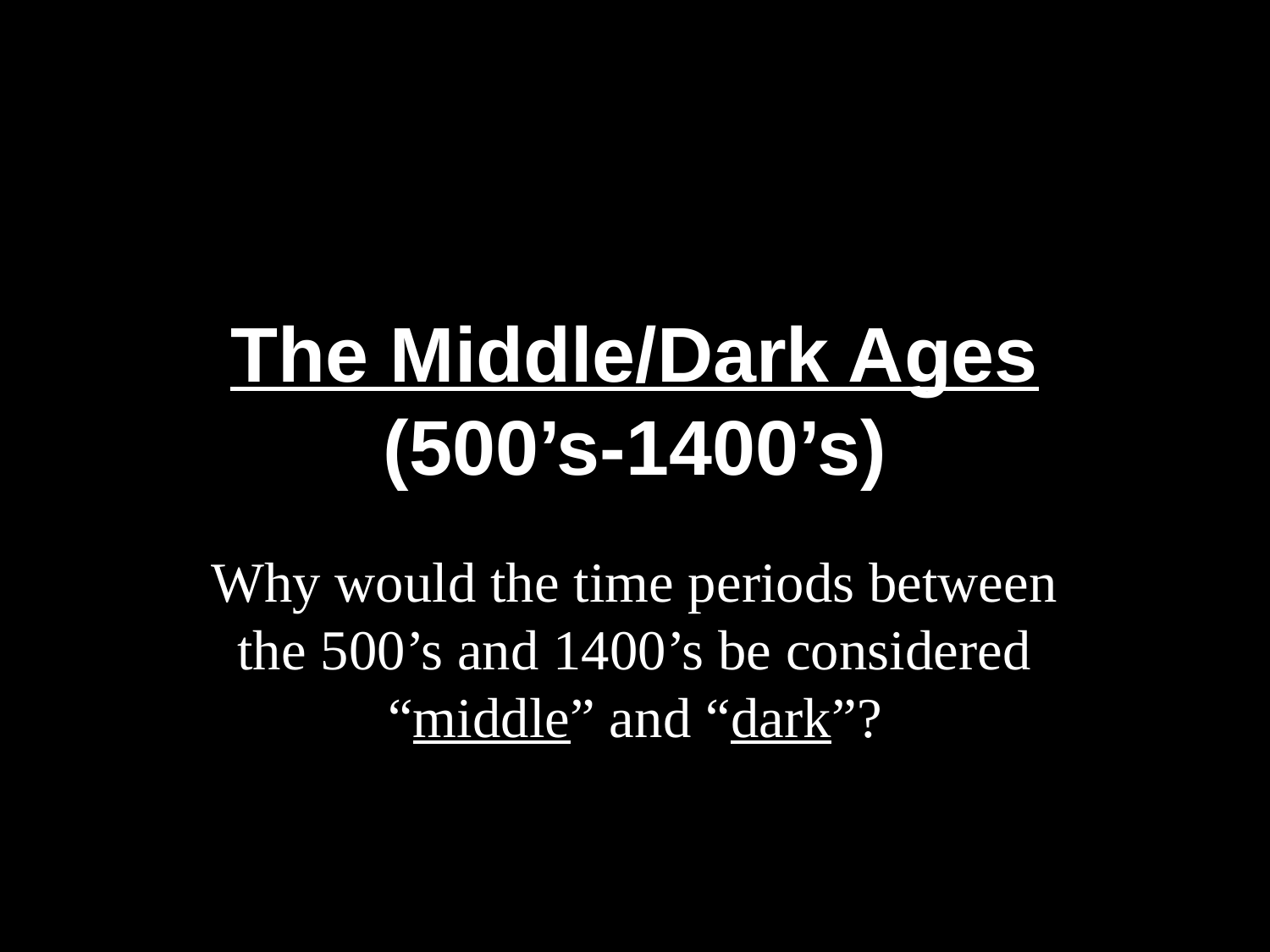

# The Middle/Dark Ages (500’s-1400’s)
Why would the time periods between the 500’s and 1400’s be considered “middle” and “dark”?